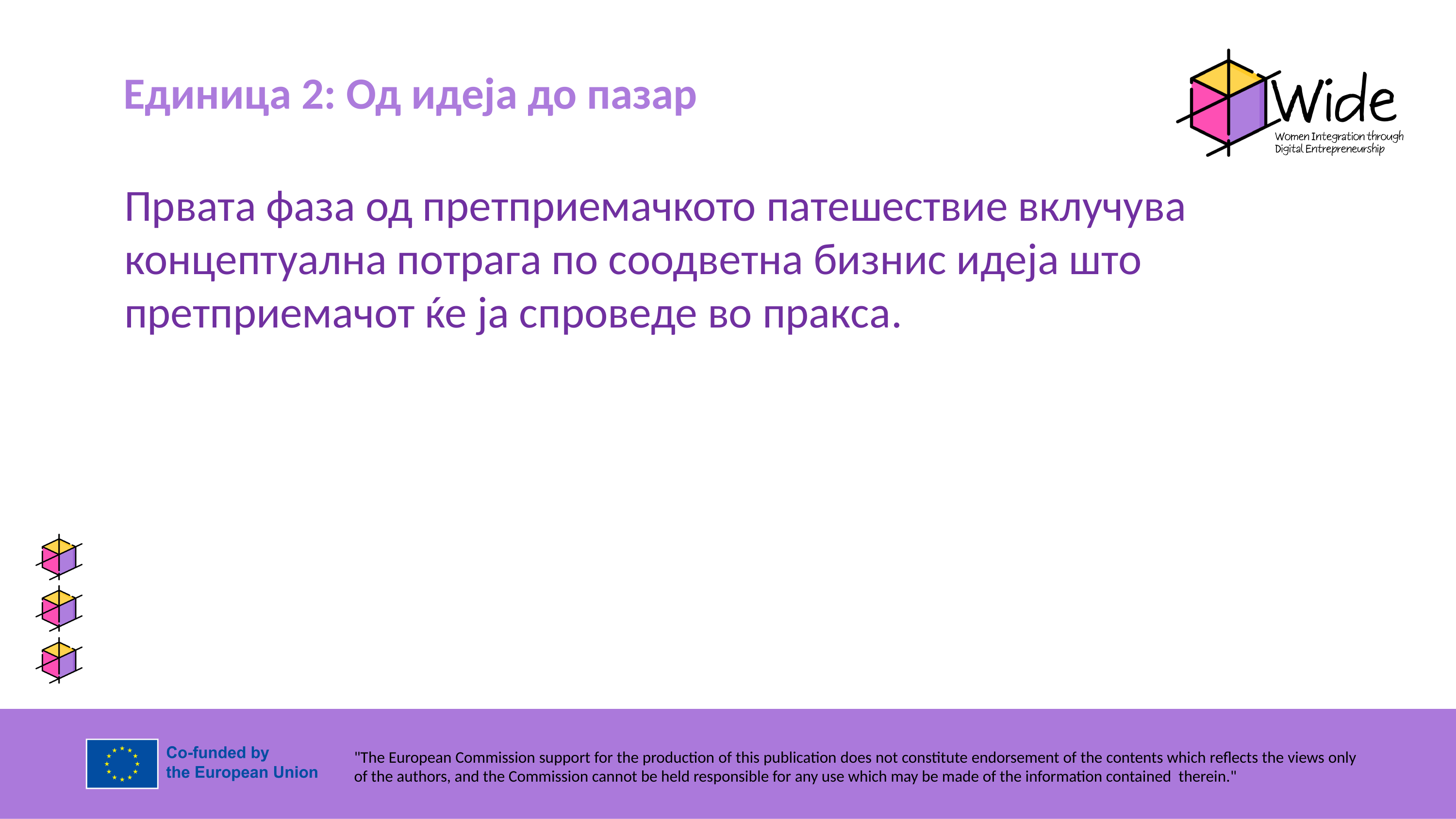

Единица 2: Од идеја до пазар
Првата фаза од претприемачкото патешествие вклучува концептуална потрага по соодветна бизнис идеја што претприемачот ќе ја спроведе во пракса.